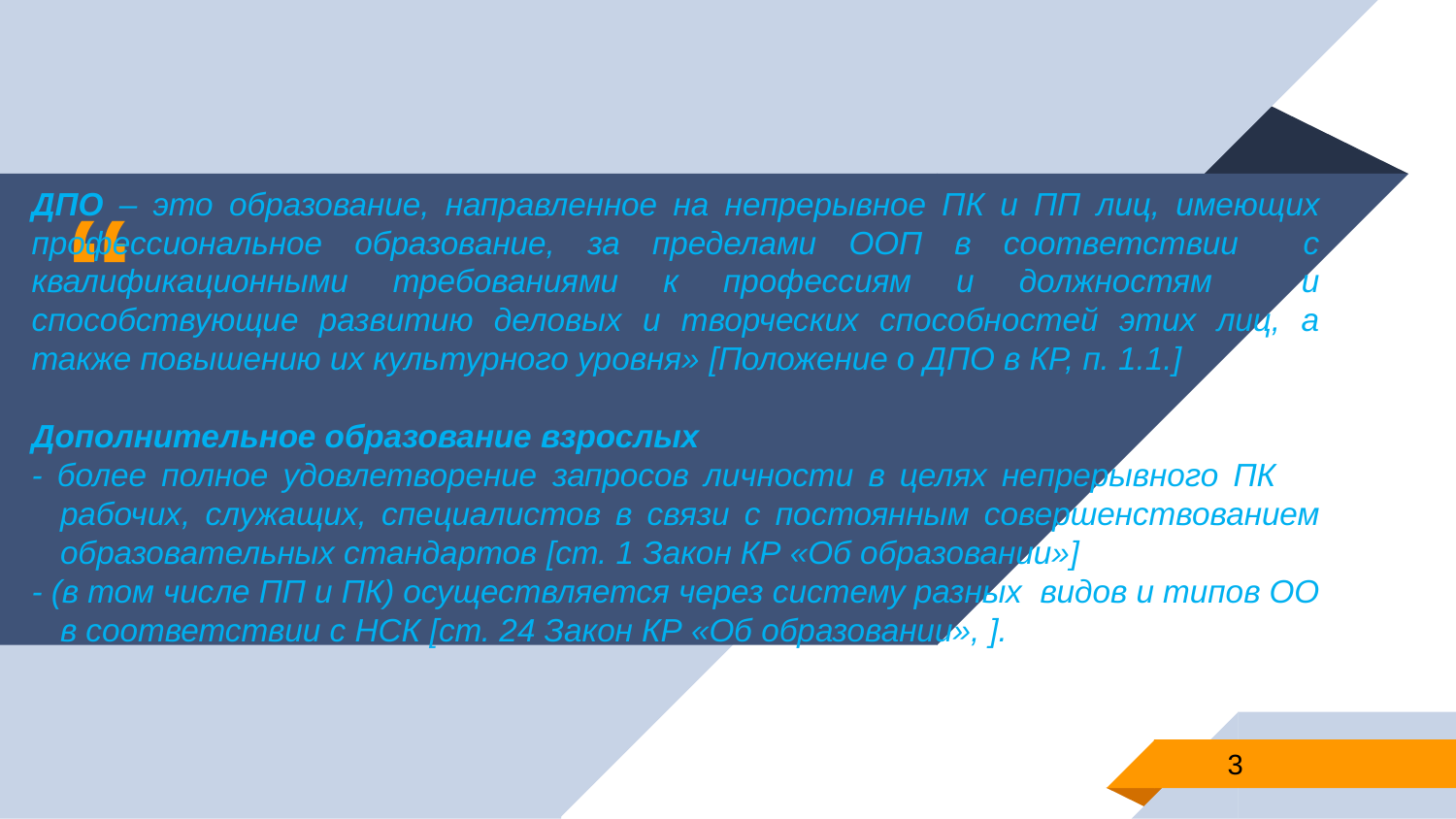

ДПО – это образование, направленное на непрерывное ПК и ПП лиц, имеющих профессиональное образование, за пределами ООП в соответствии  с квалификационными требованиями к профессиям и должностям  и способствующие развитию деловых и творческих способностей этих лиц, а также повышению их культурного уровня» [Положение о ДПО в КР, п. 1.1.]

Дополнительное образование взрослых
- более полное удовлетворение запросов личности в целях непрерывного ПК    рабочих, служащих, специалистов в связи с постоянным совершенствованием образовательных стандартов [ст. 1 Закон КР «Об образовании»]
- (в том числе ПП и ПК) осуществляется через систему разных  видов и типов ОО в соответствии с НСК [ст. 24 Закон КР «Об образовании», ].

3